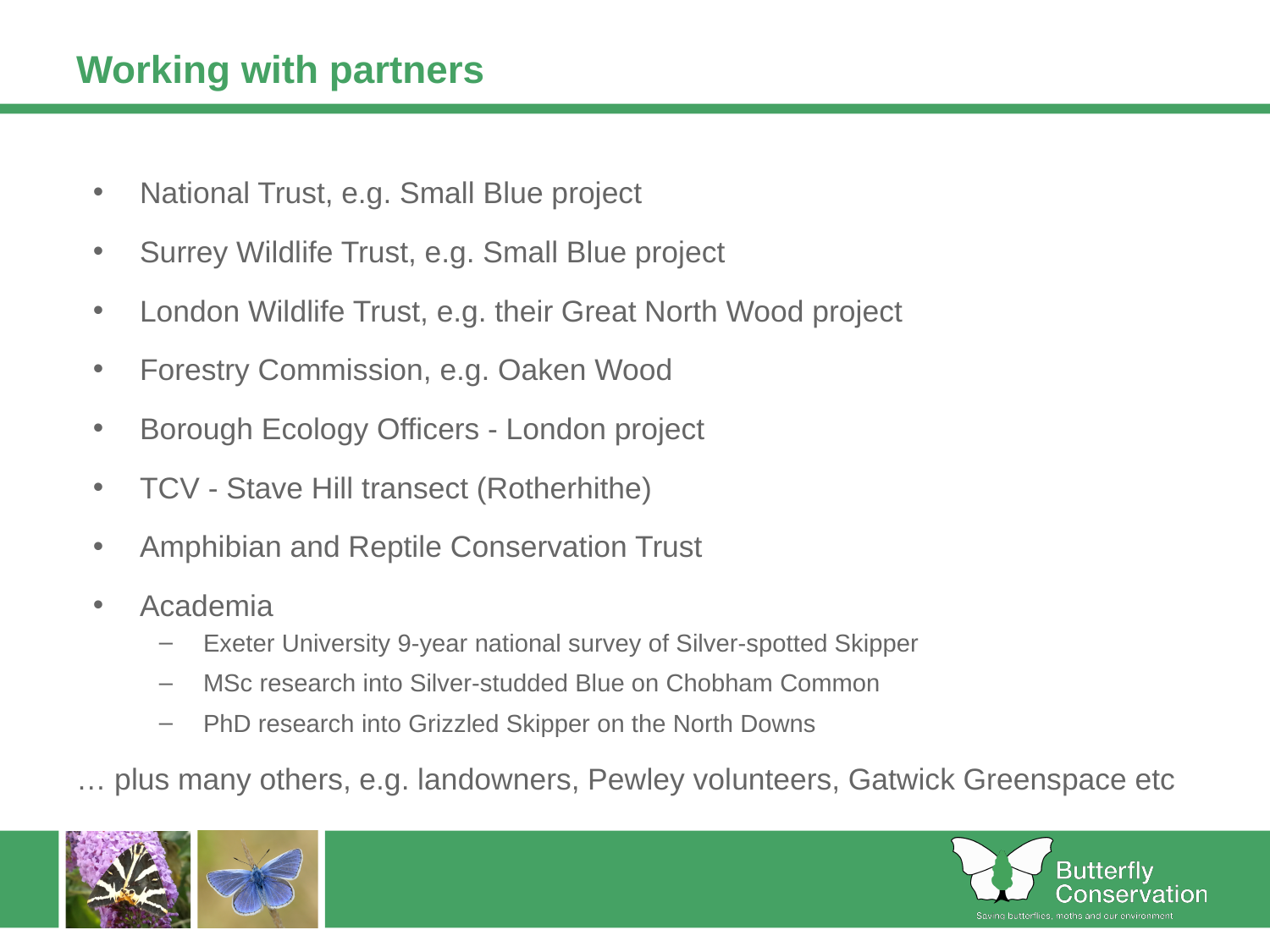

# Working with partners
National Trust, e.g. Small Blue project
Surrey Wildlife Trust, e.g. Small Blue project
London Wildlife Trust, e.g. their Great North Wood project
Forestry Commission, e.g. Oaken Wood
Borough Ecology Officers - London project
TCV - Stave Hill transect (Rotherhithe)
Amphibian and Reptile Conservation Trust
Academia
Exeter University 9-year national survey of Silver-spotted Skipper
MSc research into Silver-studded Blue on Chobham Common
PhD research into Grizzled Skipper on the North Downs
… plus many others, e.g. landowners, Pewley volunteers, Gatwick Greenspace etc